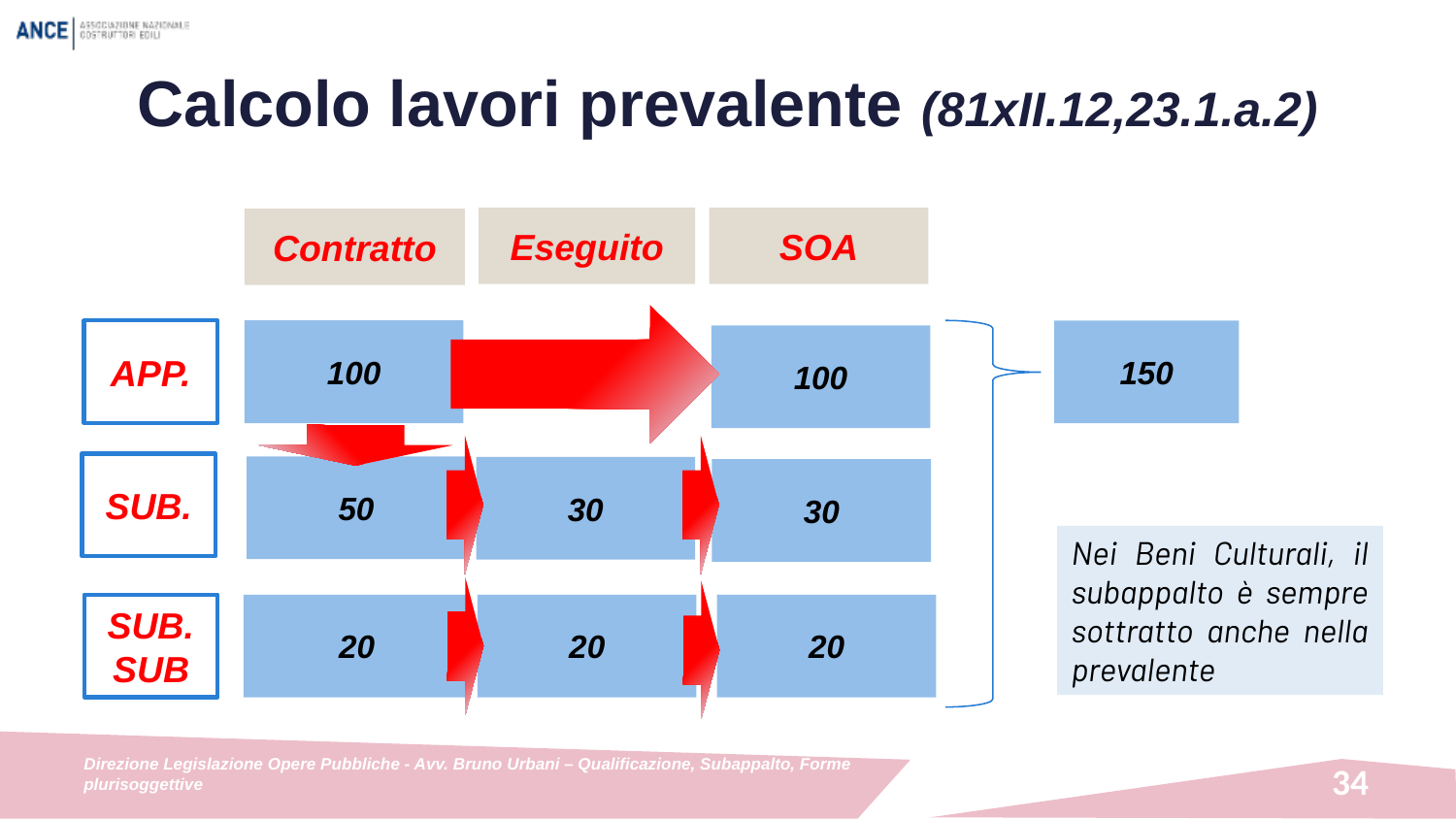

# Calcolo lavori prevalente (81xII.12,23.1.a.2)
Eseguito
SOA
Contratto

APP.
100
150
100

SUB.
50
30
30

Nei Beni Culturali, il subappalto è sempre sottratto anche nella prevalente

SUB. SUB
20
20
20

Direzione Legislazione Opere Pubbliche - Avv. Bruno Urbani – Qualificazione, Subappalto, Forme plurisoggettive
34